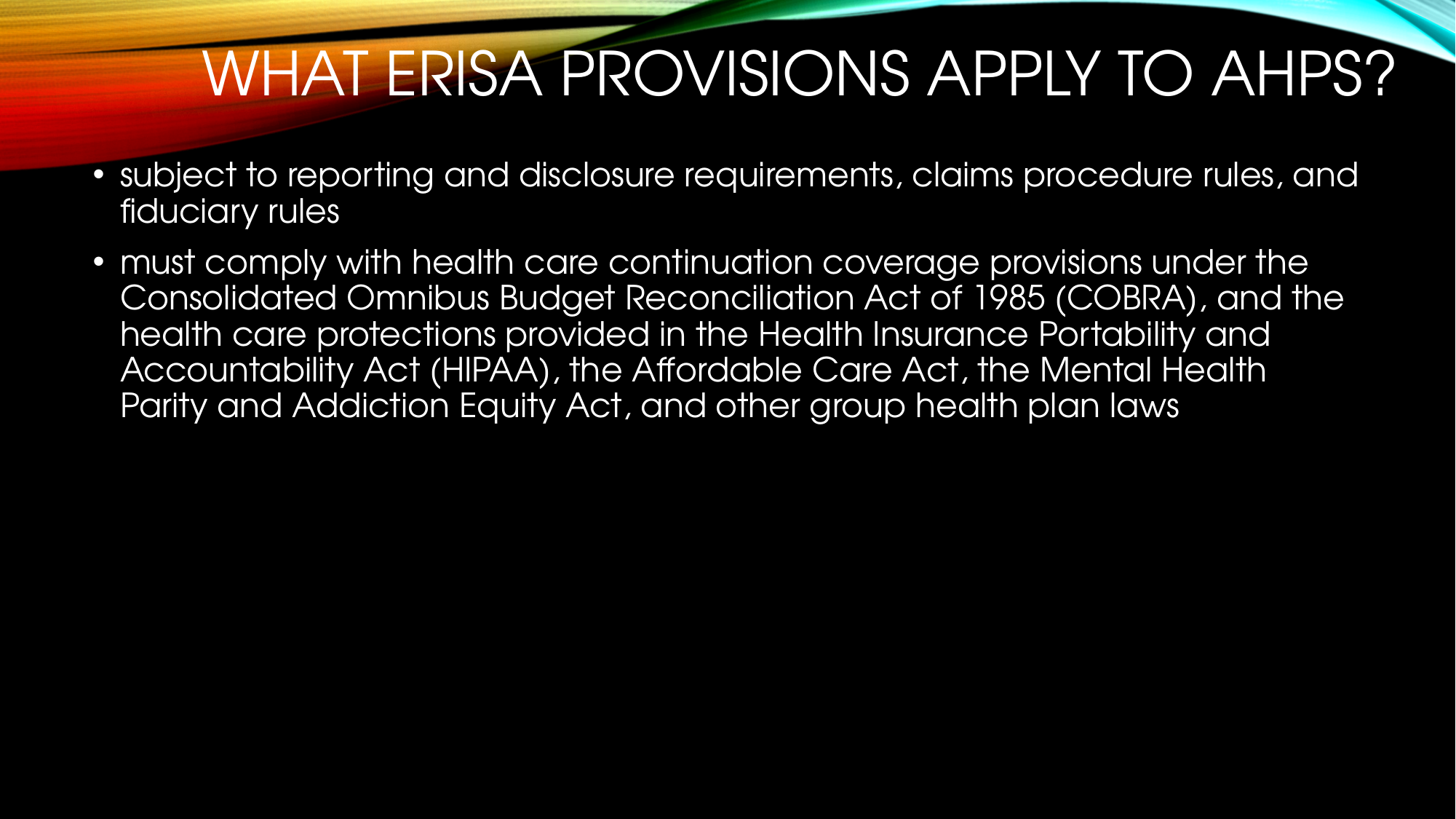

# What ERISA provisions apply to AHPs?
subject to reporting and disclosure requirements, claims procedure rules, and fiduciary rules
must comply with health care continuation coverage provisions under the Consolidated Omnibus Budget Reconciliation Act of 1985 (COBRA), and the health care protections provided in the Health Insurance Portability and Accountability Act (HIPAA), the Affordable Care Act, the Mental Health Parity and Addiction Equity Act, and other group health plan laws